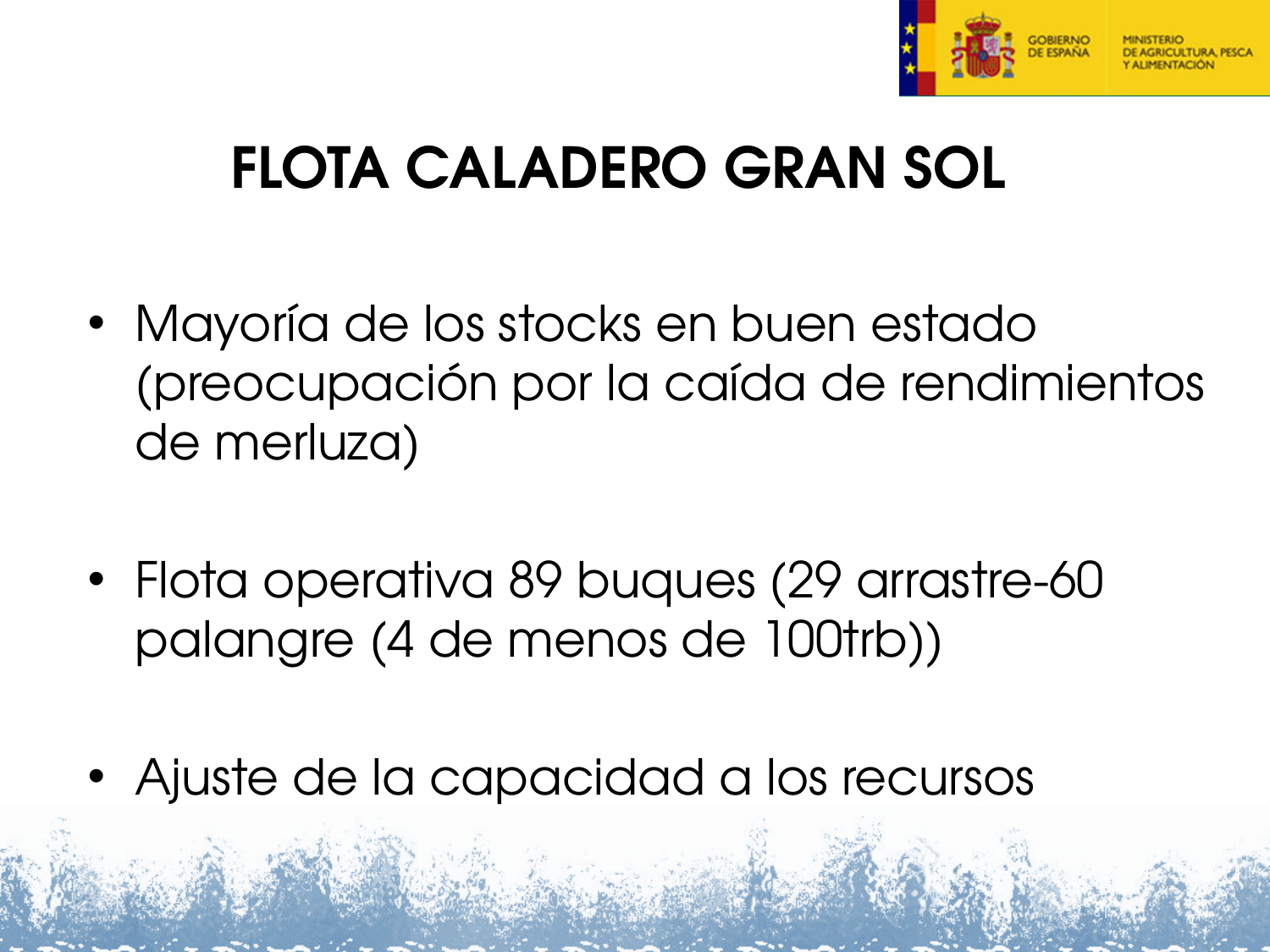

# FLOTA CALADERO GRAN SOL
Mayoría de los stocks en buen estado (preocupación por la caída de rendimientos de merluza)

Flota operativa 89 buques (29 arrastre-60 palangre (4 de menos de 100trb))

Ajuste de la capacidad a los recursos